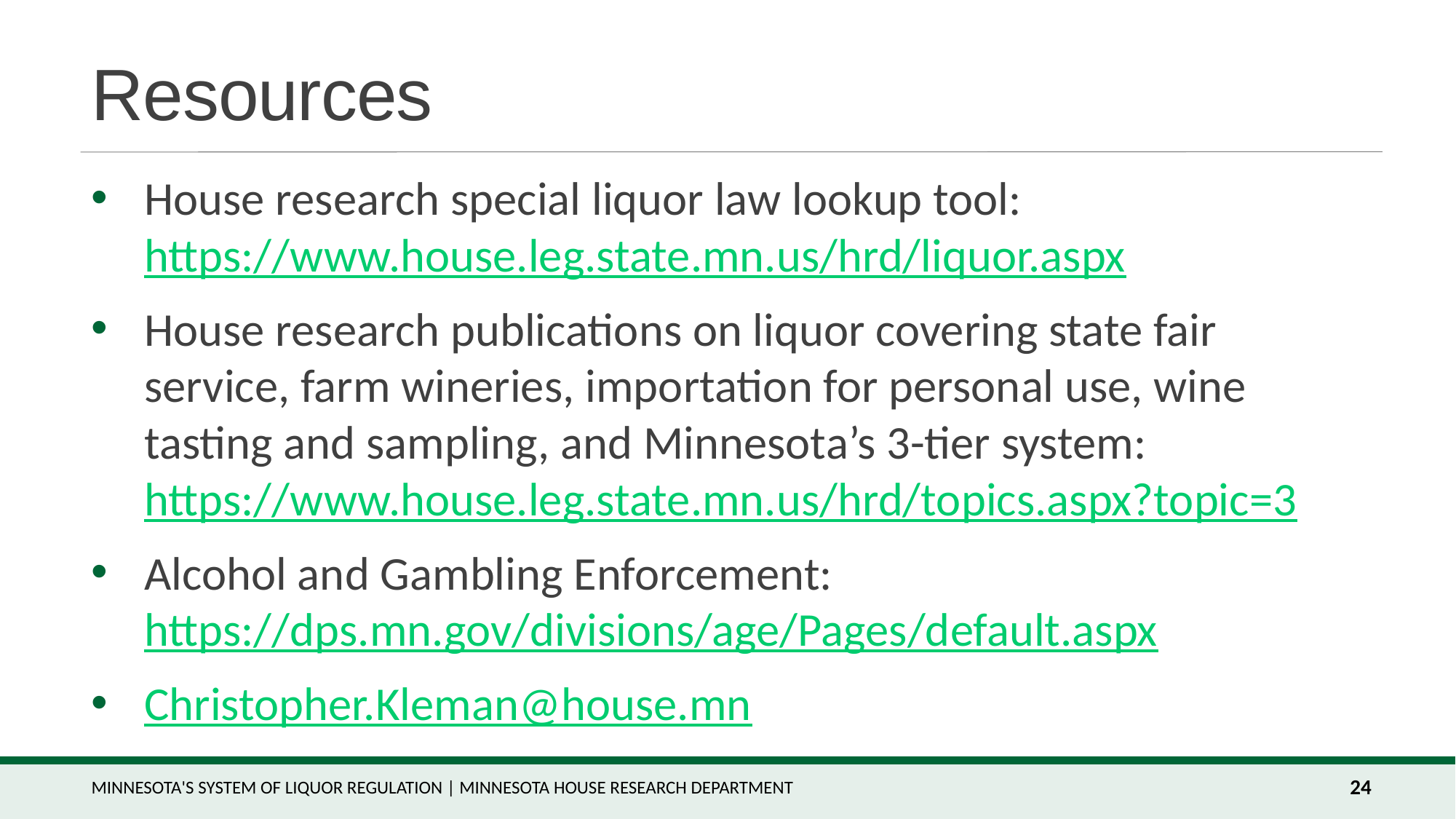

# Resources
House research special liquor law lookup tool: https://www.house.leg.state.mn.us/hrd/liquor.aspx
House research publications on liquor covering state fair service, farm wineries, importation for personal use, wine tasting and sampling, and Minnesota’s 3-tier system: https://www.house.leg.state.mn.us/hrd/topics.aspx?topic=3
Alcohol and Gambling Enforcement: https://dps.mn.gov/divisions/age/Pages/default.aspx
Christopher.Kleman@house.mn
Minnesota's System of Liquor Regulation | Minnesota House Research Department
24